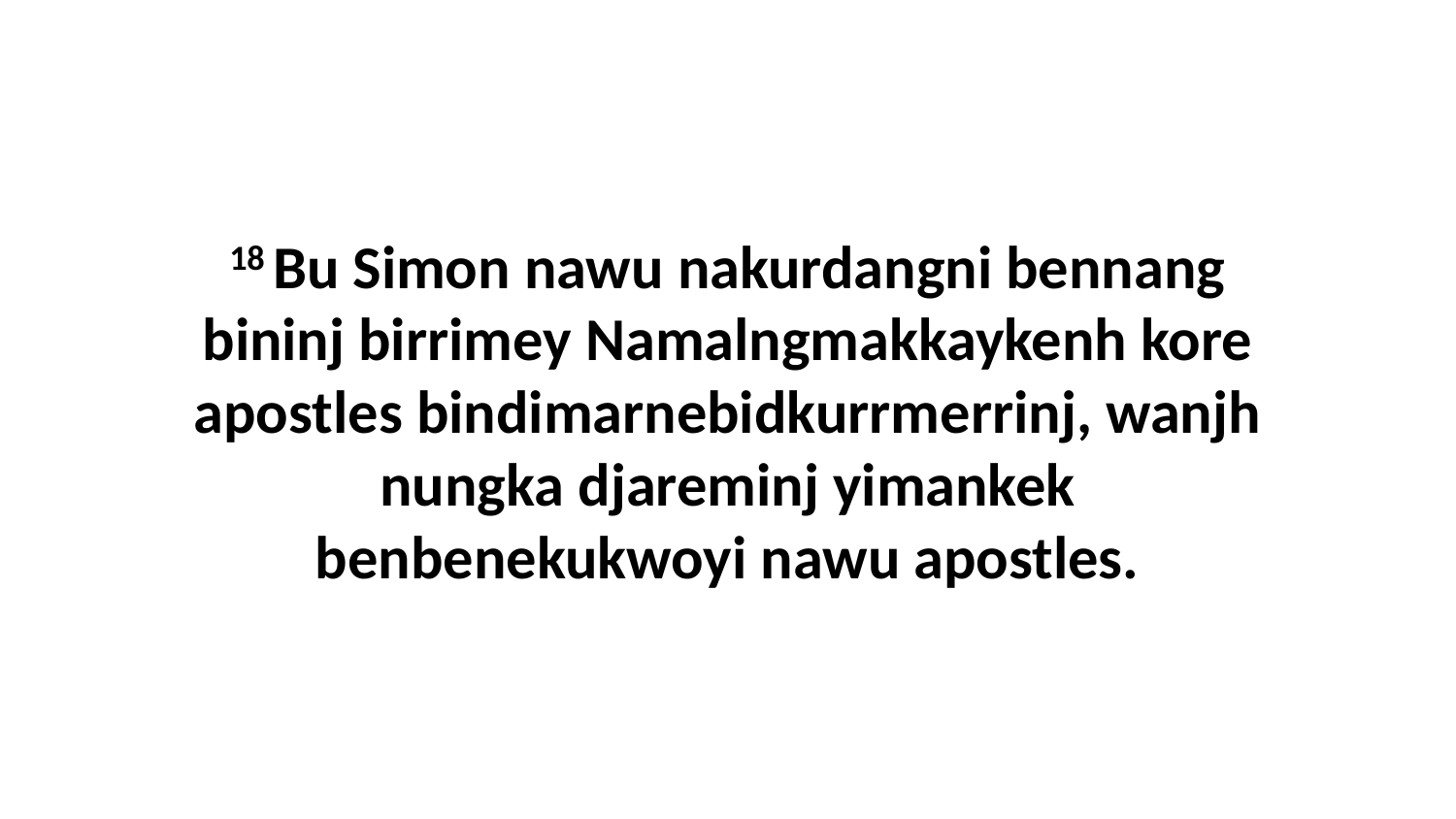

18 Bu Simon nawu nakurdangni bennang bininj birrimey Namalngmakkaykenh kore apostles bindimarnebidkurrmerrinj, wanjh nungka djareminj yimankek benbenekukwoyi nawu apostles.